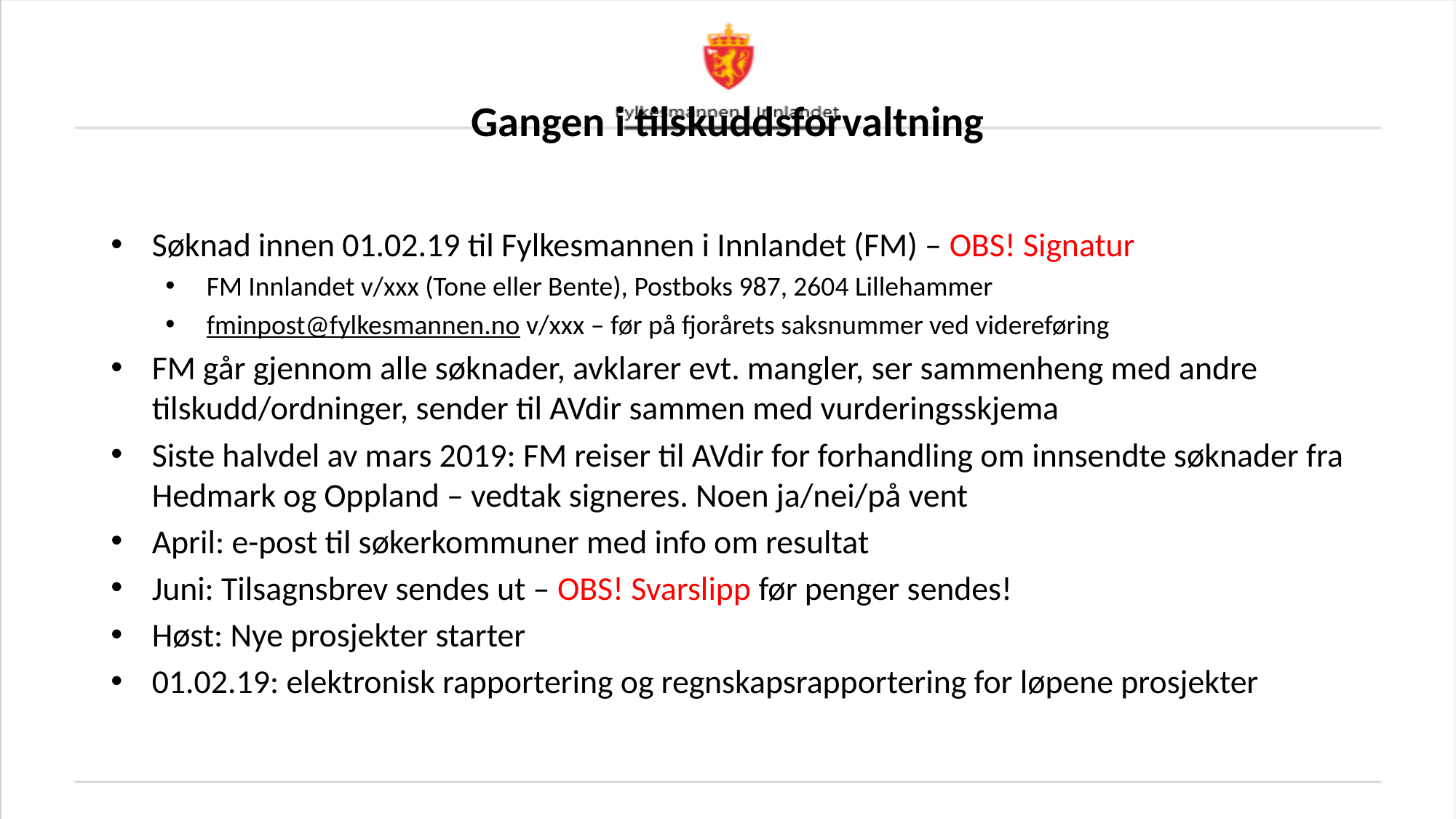

# Gangen i tilskuddsforvaltning
Søknad innen 01.02.19 til Fylkesmannen i Innlandet (FM) – OBS! Signatur
FM Innlandet v/xxx (Tone eller Bente), Postboks 987, 2604 Lillehammer
fminpost@fylkesmannen.no v/xxx – før på fjorårets saksnummer ved videreføring
FM går gjennom alle søknader, avklarer evt. mangler, ser sammenheng med andre tilskudd/ordninger, sender til AVdir sammen med vurderingsskjema
Siste halvdel av mars 2019: FM reiser til AVdir for forhandling om innsendte søknader fra Hedmark og Oppland – vedtak signeres. Noen ja/nei/på vent
April: e-post til søkerkommuner med info om resultat
Juni: Tilsagnsbrev sendes ut – OBS! Svarslipp før penger sendes!
Høst: Nye prosjekter starter
01.02.19: elektronisk rapportering og regnskapsrapportering for løpene prosjekter